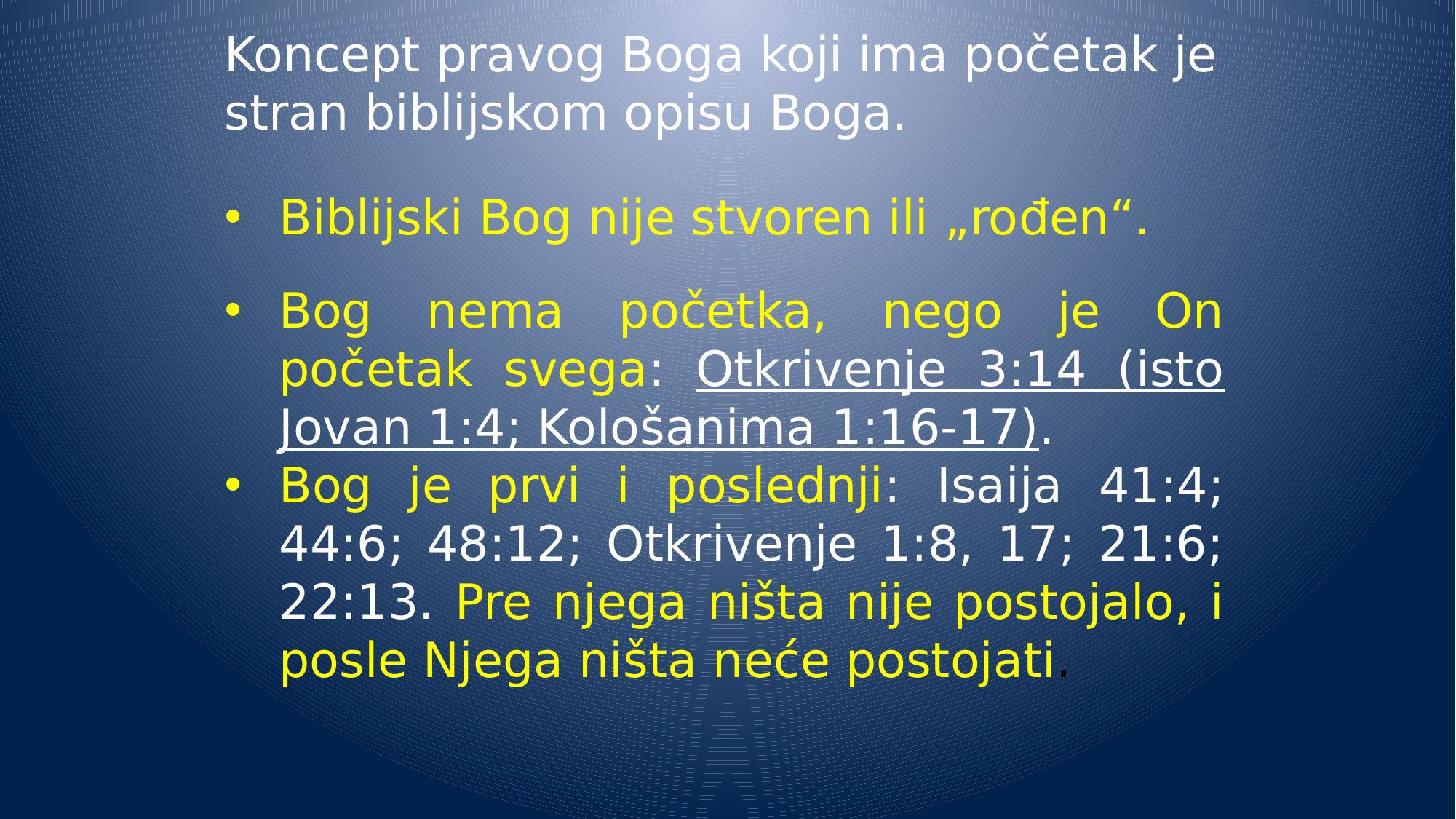

Koncept pravog Boga koji ima početak je stran biblijskom opisu Boga.

Biblijski Bog nije stvoren ili „rođen“.

Bog nema početka, nego je On početak svega: Otkrivenje 3:14 (isto Jovan 1:4; Kološanima 1:16-17).
Bog je prvi i poslednji: Isaija 41:4; 44:6; 48:12; Otkrivenje 1:8, 17; 21:6; 22:13. Pre njega ništa nije postojalo, i posle Njega ništa neće postojati.